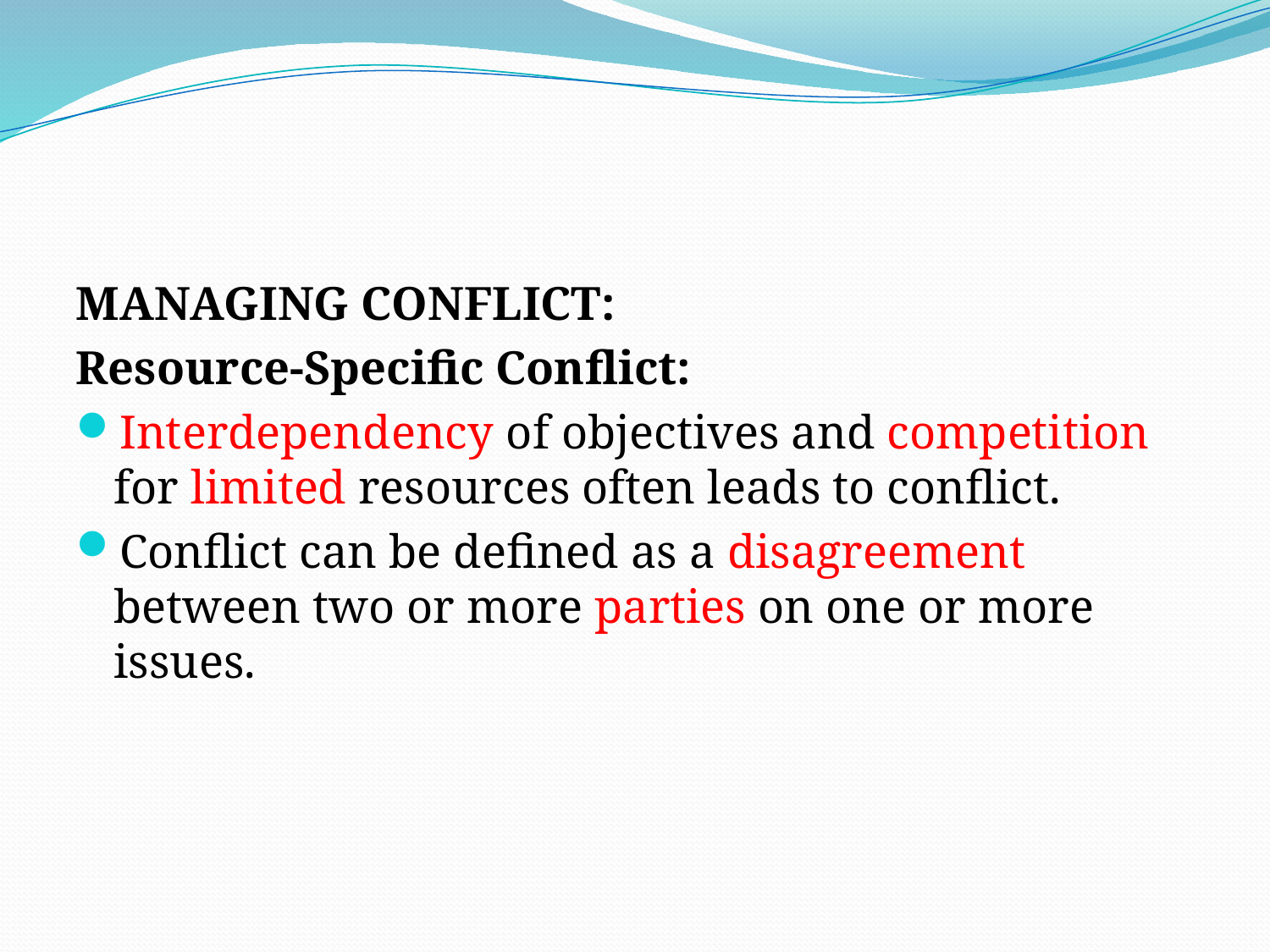

# .
MANAGING CONFLICT:
Resource-Specific Conflict:
Interdependency of objectives and competition for limited resources often leads to conflict.
Conflict can be defined as a disagreement between two or more parties on one or more issues.